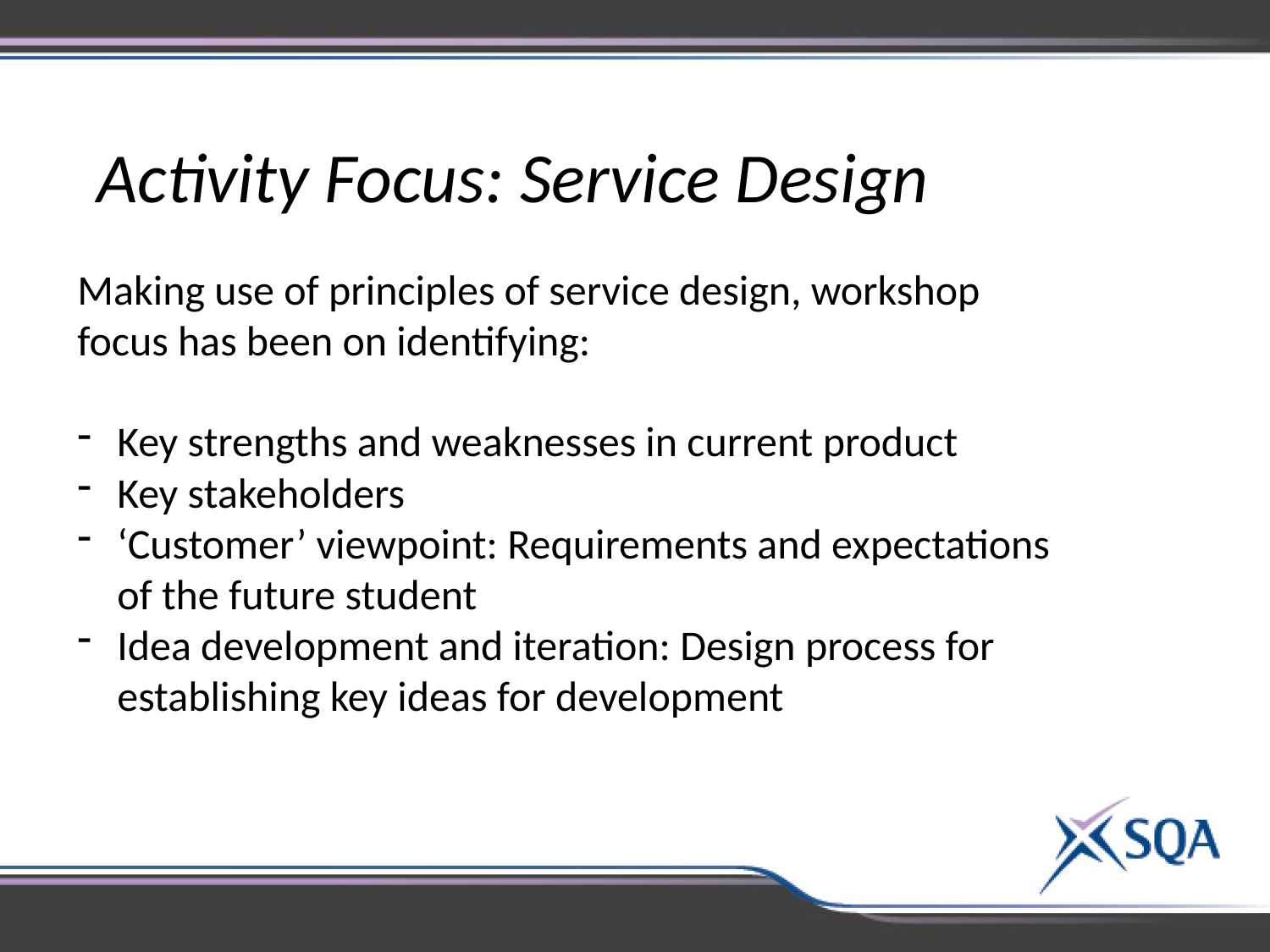

Activity Focus: Service Design
Making use of principles of service design, workshop focus has been on identifying:

Key strengths and weaknesses in current product
Key stakeholders
‘Customer’ viewpoint: Requirements and expectations of the future student
Idea development and iteration: Design process for establishing key ideas for development